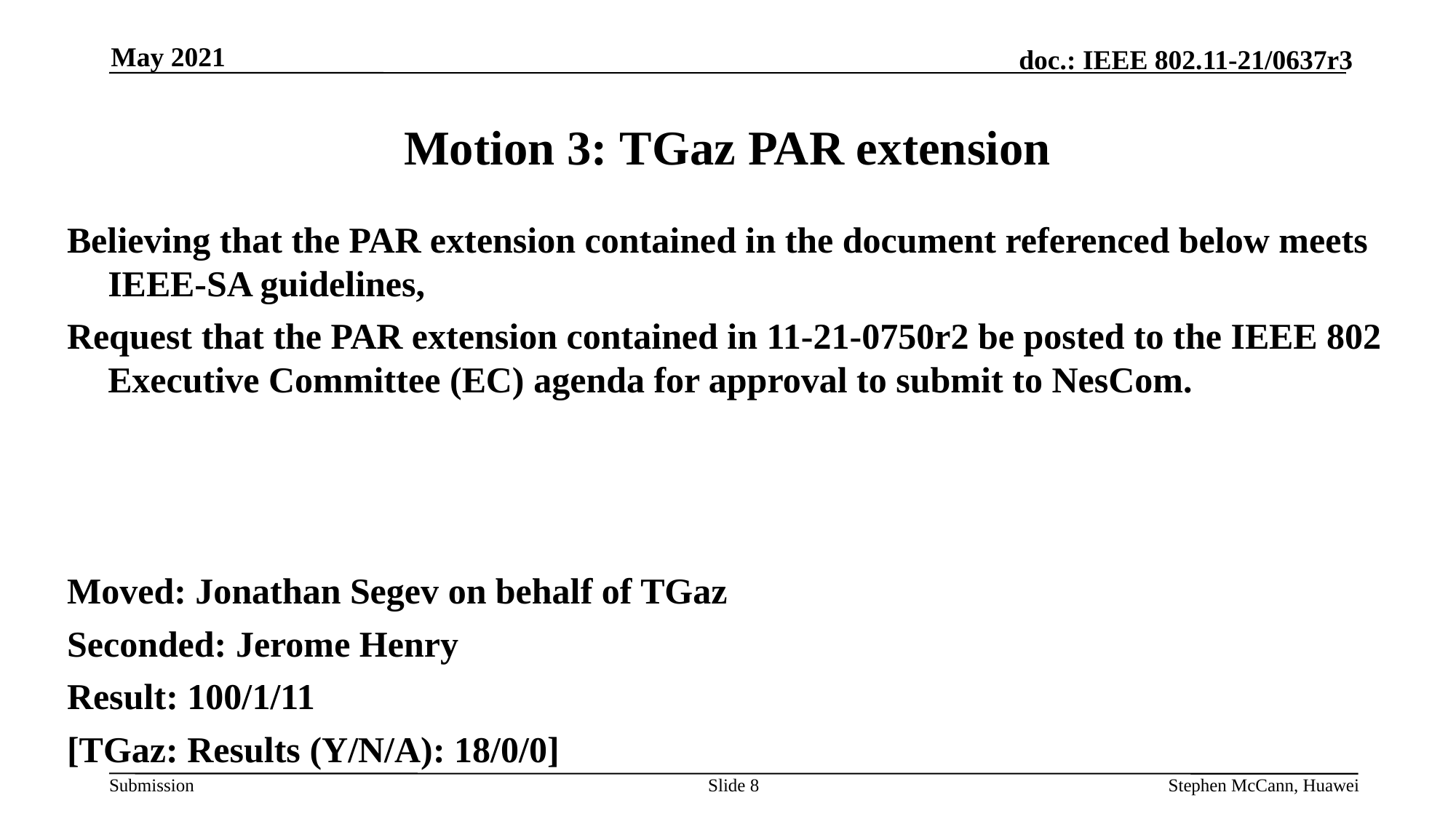

May 2021
# Motion 3: TGaz PAR extension
Believing that the PAR extension contained in the document referenced below meets IEEE-SA guidelines,
Request that the PAR extension contained in 11-21-0750r2 be posted to the IEEE 802 Executive Committee (EC) agenda for approval to submit to NesCom.

Moved: Jonathan Segev on behalf of TGaz
Seconded: Jerome Henry
Result: 100/1/11
[TGaz: Results (Y/N/A): 18/0/0]

Slide 8
Stephen McCann, Huawei